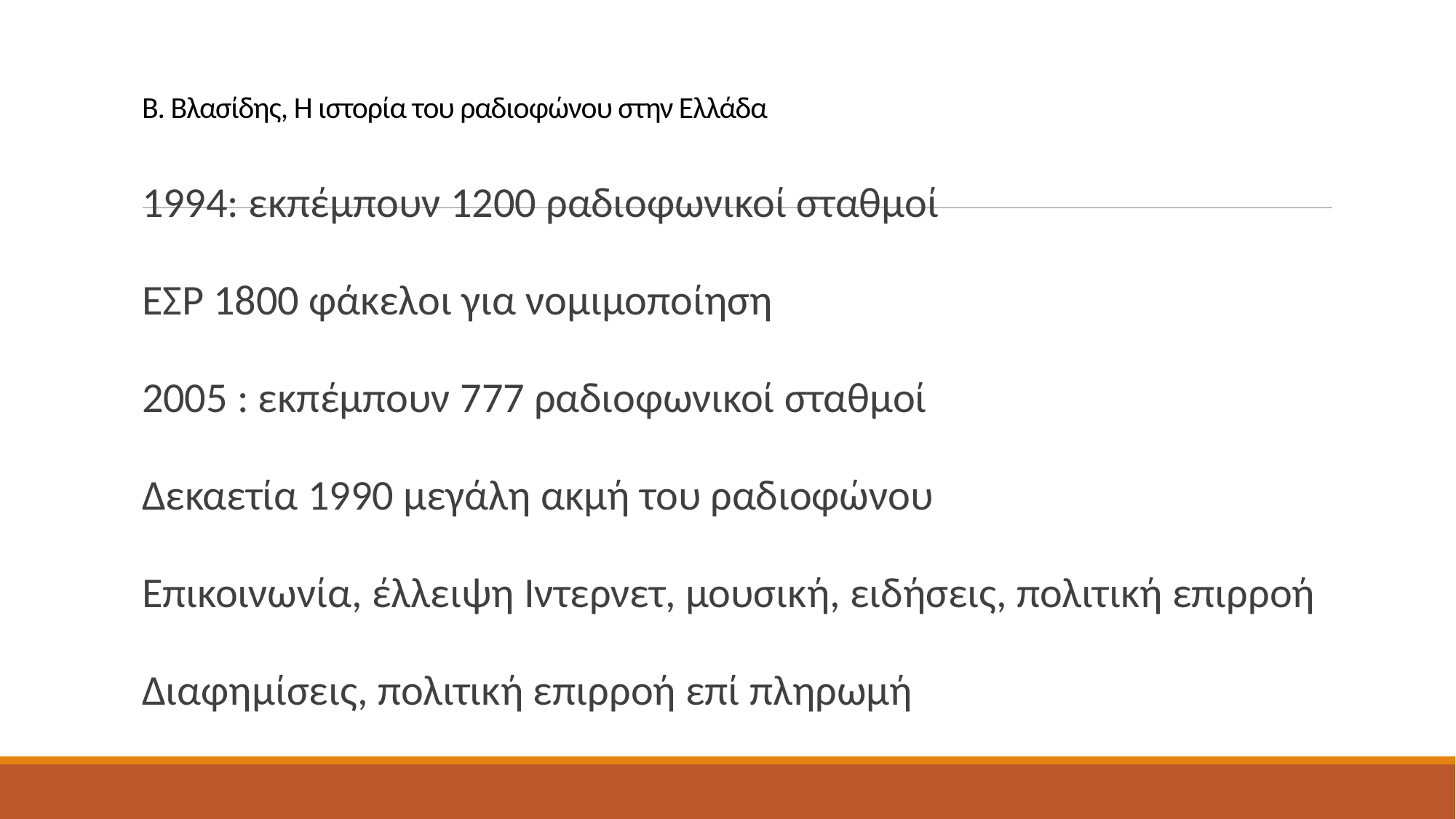

# Β. Βλασίδης, Η ιστορία του ραδιοφώνου στην Ελλάδα
1994: εκπέμπουν 1200 ραδιοφωνικοί σταθμοί
ΕΣΡ 1800 φάκελοι για νομιμοποίηση
2005 : εκπέμπουν 777 ραδιοφωνικοί σταθμοί
Δεκαετία 1990 μεγάλη ακμή του ραδιοφώνου
Επικοινωνία, έλλειψη Ιντερνετ, μουσική, ειδήσεις, πολιτική επιρροή
Διαφημίσεις, πολιτική επιρροή επί πληρωμή